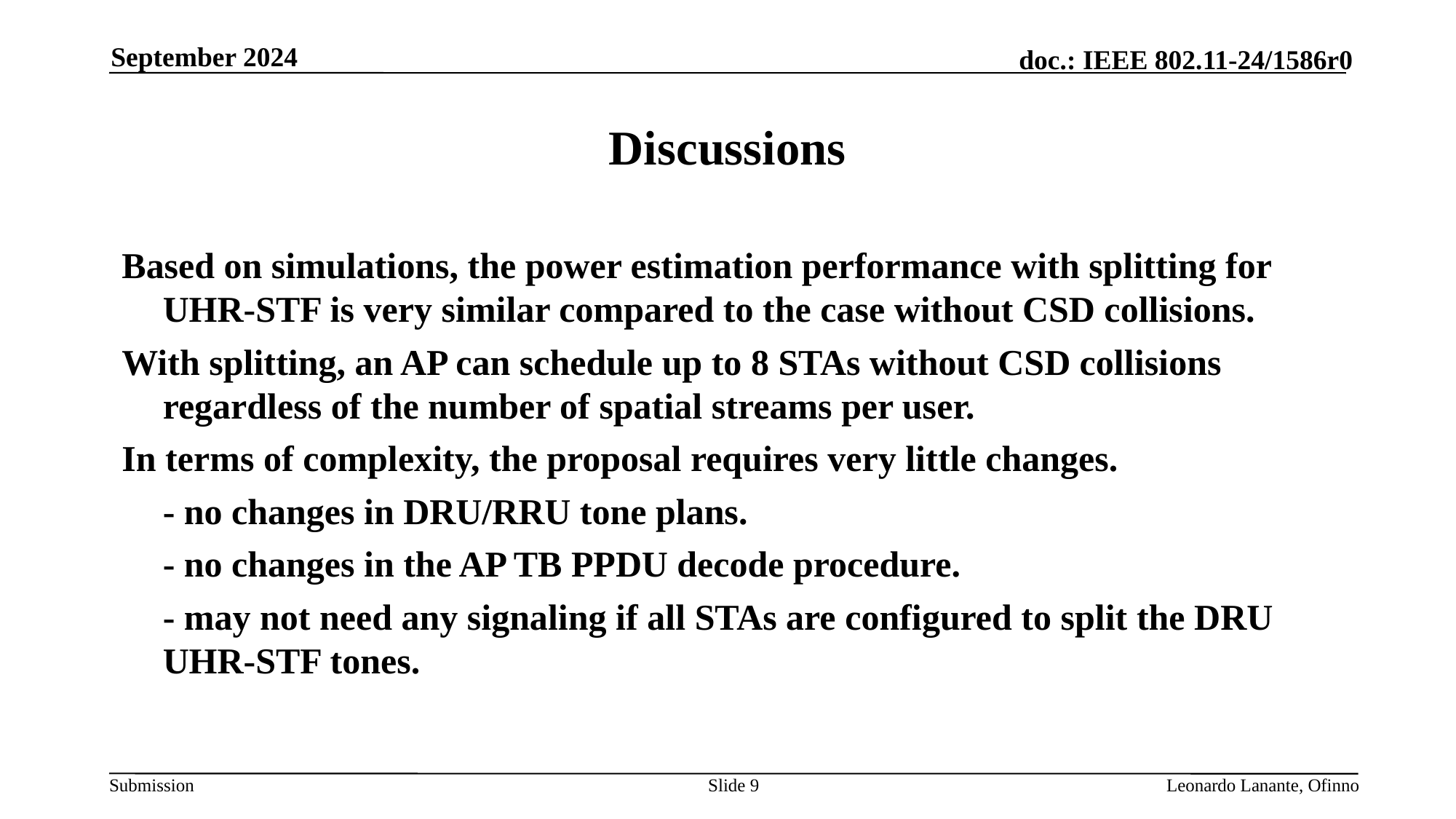

September 2024
# Discussions
Based on simulations, the power estimation performance with splitting for UHR-STF is very similar compared to the case without CSD collisions.
With splitting, an AP can schedule up to 8 STAs without CSD collisions regardless of the number of spatial streams per user.
In terms of complexity, the proposal requires very little changes.
	- no changes in DRU/RRU tone plans.
	- no changes in the AP TB PPDU decode procedure.
 	- may not need any signaling if all STAs are configured to split the DRU UHR-STF tones.
Slide 9
Leonardo Lanante, Ofinno